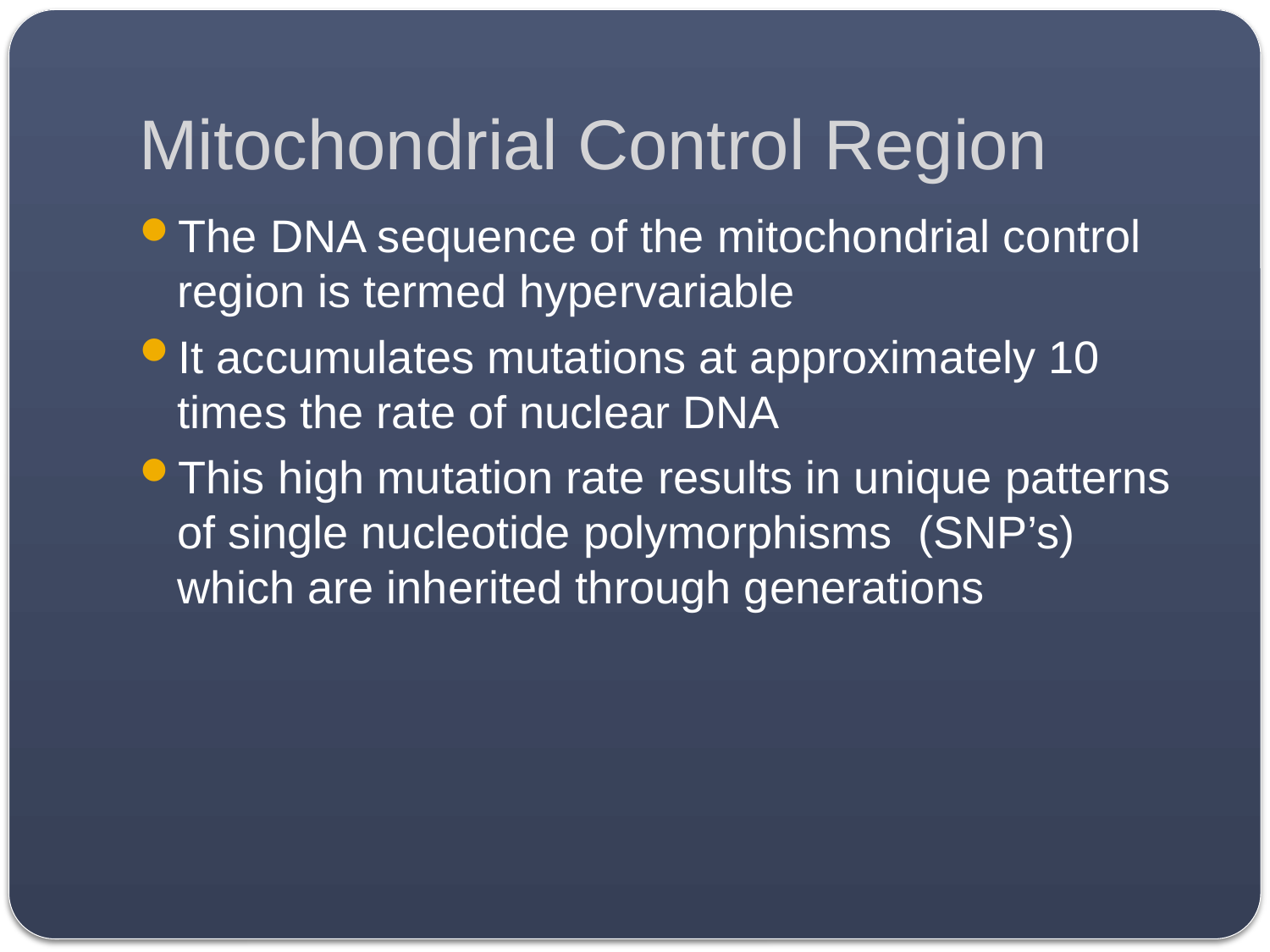

# Mitochondrial Control Region
The DNA sequence of the mitochondrial control region is termed hypervariable
It accumulates mutations at approximately 10 times the rate of nuclear DNA
This high mutation rate results in unique patterns of single nucleotide polymorphisms  (SNP’s) which are inherited through generations